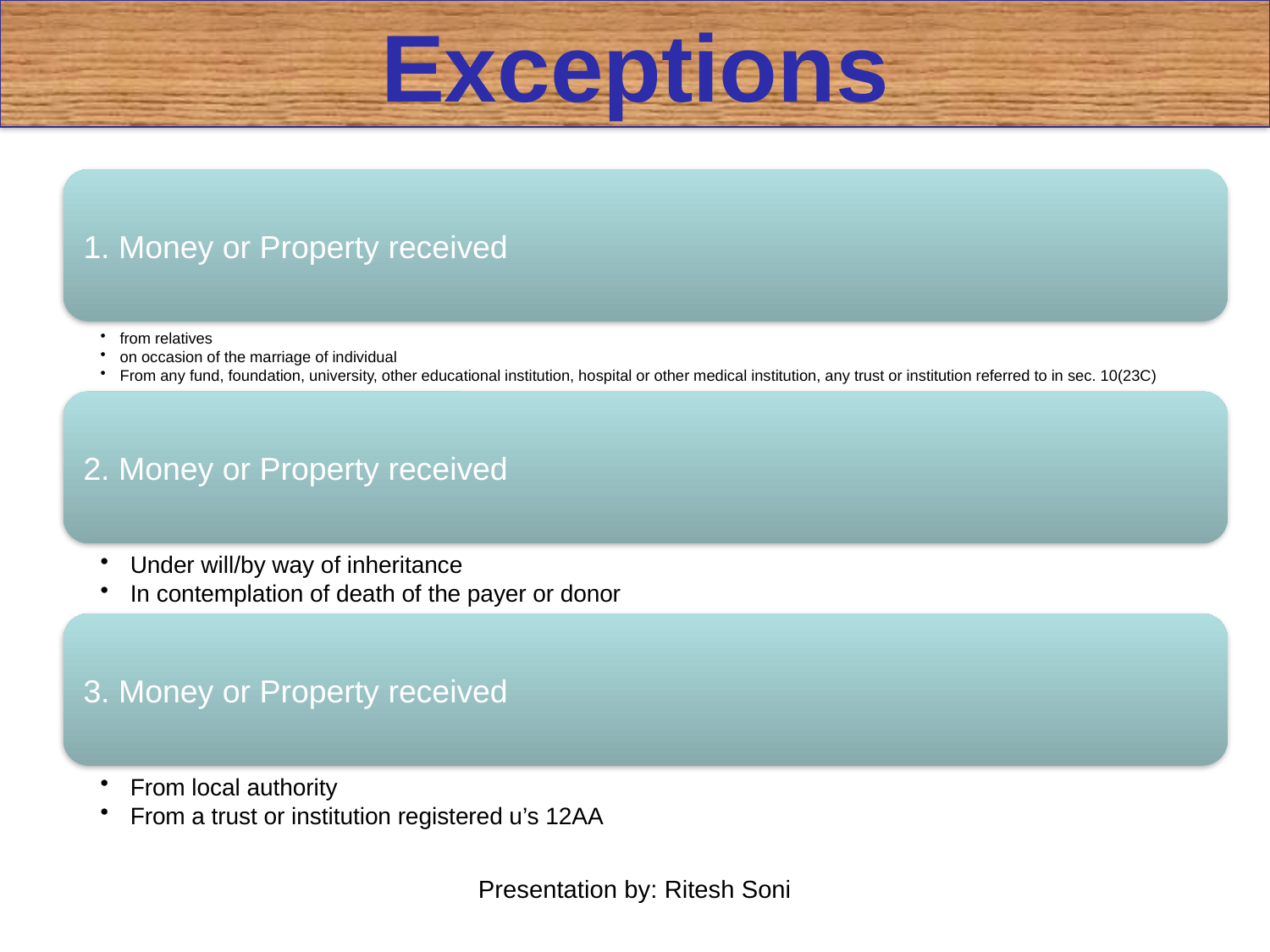

Exceptions
from relatives
2. Money or Property received
Under will/by way of inheritance
In contemplation of death of the payer or donor
3. Money or Property received
From local authority
From a trust or institution registered u’s 12AA
on occasion of the marriage of individual
1. Money or Property received
From any fund, foundation, university, other educational institution, hospital or other medical institution, any trust or institution referred to in sec. 10(23C)
Presentation by: Ritesh Soni